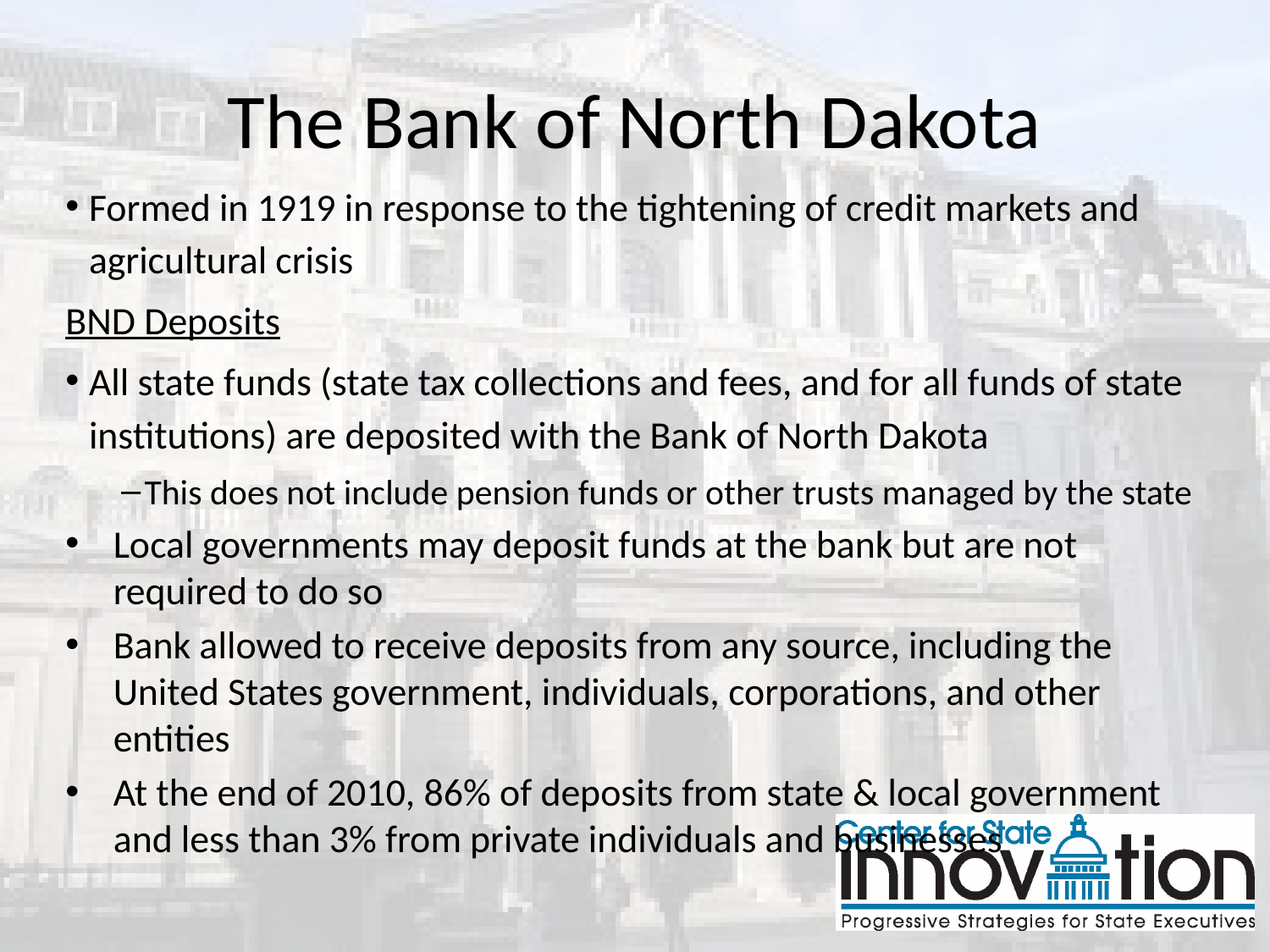

# The Bank of North Dakota
Formed in 1919 in response to the tightening of credit markets and agricultural crisis
BND Deposits
All state funds (state tax collections and fees, and for all funds of state institutions) are deposited with the Bank of North Dakota
This does not include pension funds or other trusts managed by the state
Local governments may deposit funds at the bank but are not required to do so
Bank allowed to receive deposits from any source, including the United States government, individuals, corporations, and other entities
At the end of 2010, 86% of deposits from state & local government and less than 3% from private individuals and businesses